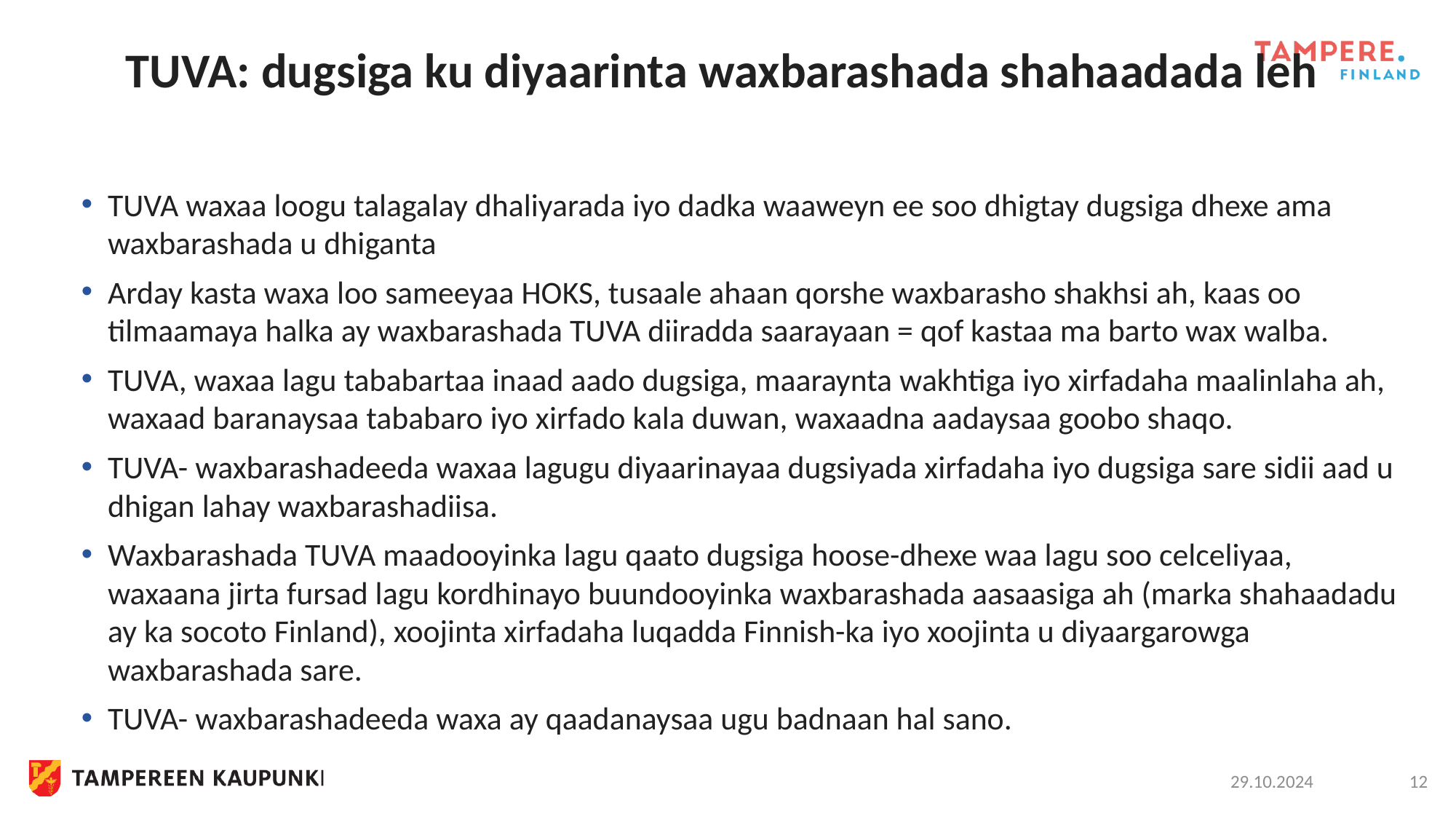

# TUVA: dugsiga ku diyaarinta waxbarashada shahaadada leh
TUVA waxaa loogu talagalay dhaliyarada iyo dadka waaweyn ee soo dhigtay dugsiga dhexe ama waxbarashada u dhiganta
Arday kasta waxa loo sameeyaa HOKS, tusaale ahaan qorshe waxbarasho shakhsi ah, kaas oo tilmaamaya halka ay waxbarashada TUVA diiradda saarayaan = qof kastaa ma barto wax walba.
TUVA, waxaa lagu tababartaa inaad aado dugsiga, maaraynta wakhtiga iyo xirfadaha maalinlaha ah, waxaad baranaysaa tababaro iyo xirfado kala duwan, waxaadna aadaysaa goobo shaqo.
TUVA- waxbarashadeeda waxaa lagugu diyaarinayaa dugsiyada xirfadaha iyo dugsiga sare sidii aad u dhigan lahay waxbarashadiisa.
Waxbarashada TUVA maadooyinka lagu qaato dugsiga hoose-dhexe waa lagu soo celceliyaa, waxaana jirta fursad lagu kordhinayo buundooyinka waxbarashada aasaasiga ah (marka shahaadadu ay ka socoto Finland), xoojinta xirfadaha luqadda Finnish-ka iyo xoojinta u diyaargarowga waxbarashada sare.
TUVA- waxbarashadeeda waxa ay qaadanaysaa ugu badnaan hal sano.

29.10.2024
12